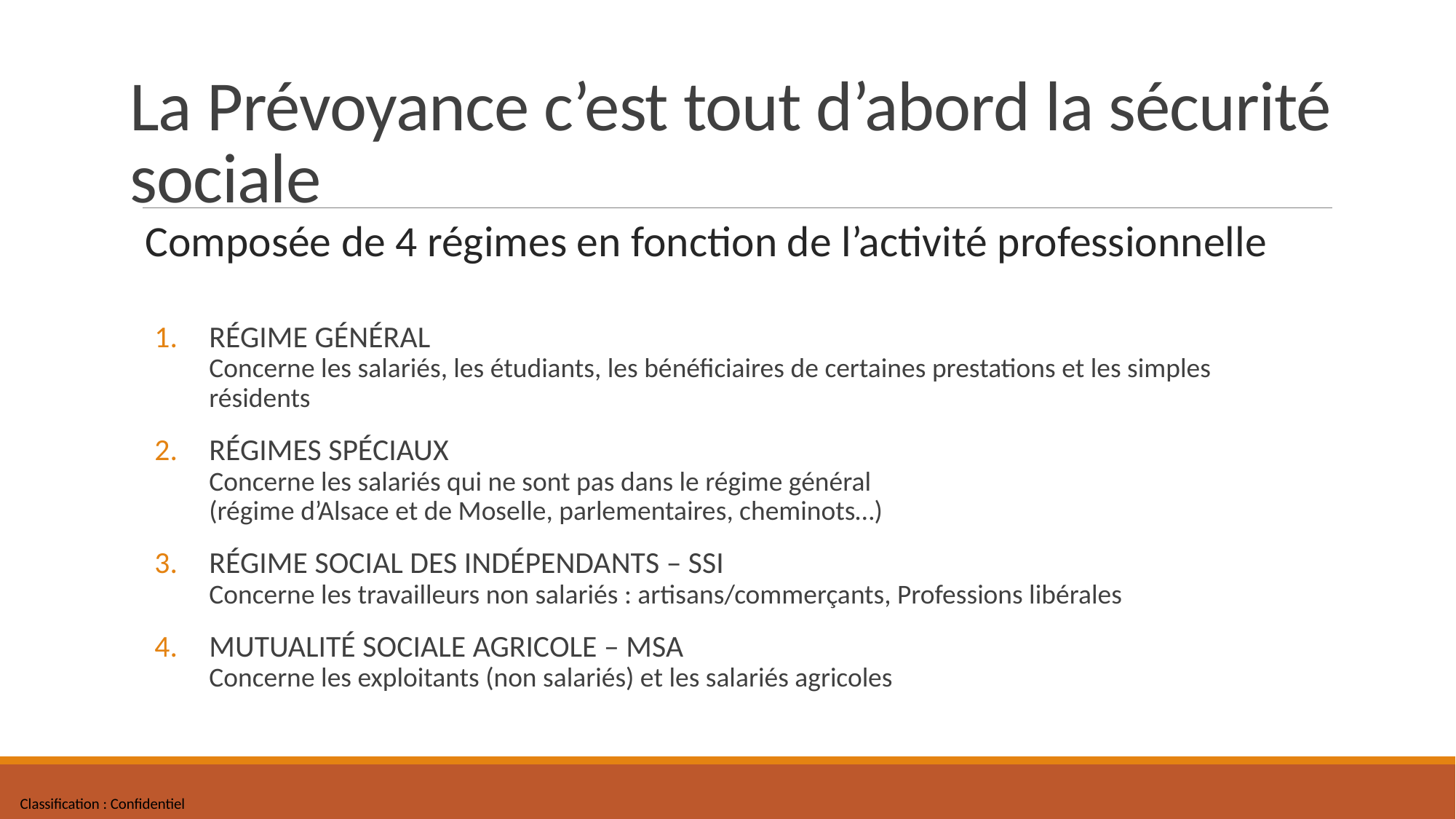

# La Prévoyance c’est tout d’abord la sécurité sociale
Composée de 4 régimes en fonction de l’activité professionnelle
RÉGIME GÉNÉRAL
Concerne les salariés, les étudiants, les bénéficiaires de certaines prestations et les simples résidents
RÉGIMES SPÉCIAUX
Concerne les salariés qui ne sont pas dans le régime général
(régime d’Alsace et de Moselle, parlementaires, cheminots…)
RÉGIME SOCIAL DES INDÉPENDANTS – SSI
Concerne les travailleurs non salariés : artisans/commerçants, Professions libérales
MUTUALITÉ SOCIALE AGRICOLE – MSA
Concerne les exploitants (non salariés) et les salariés agricoles